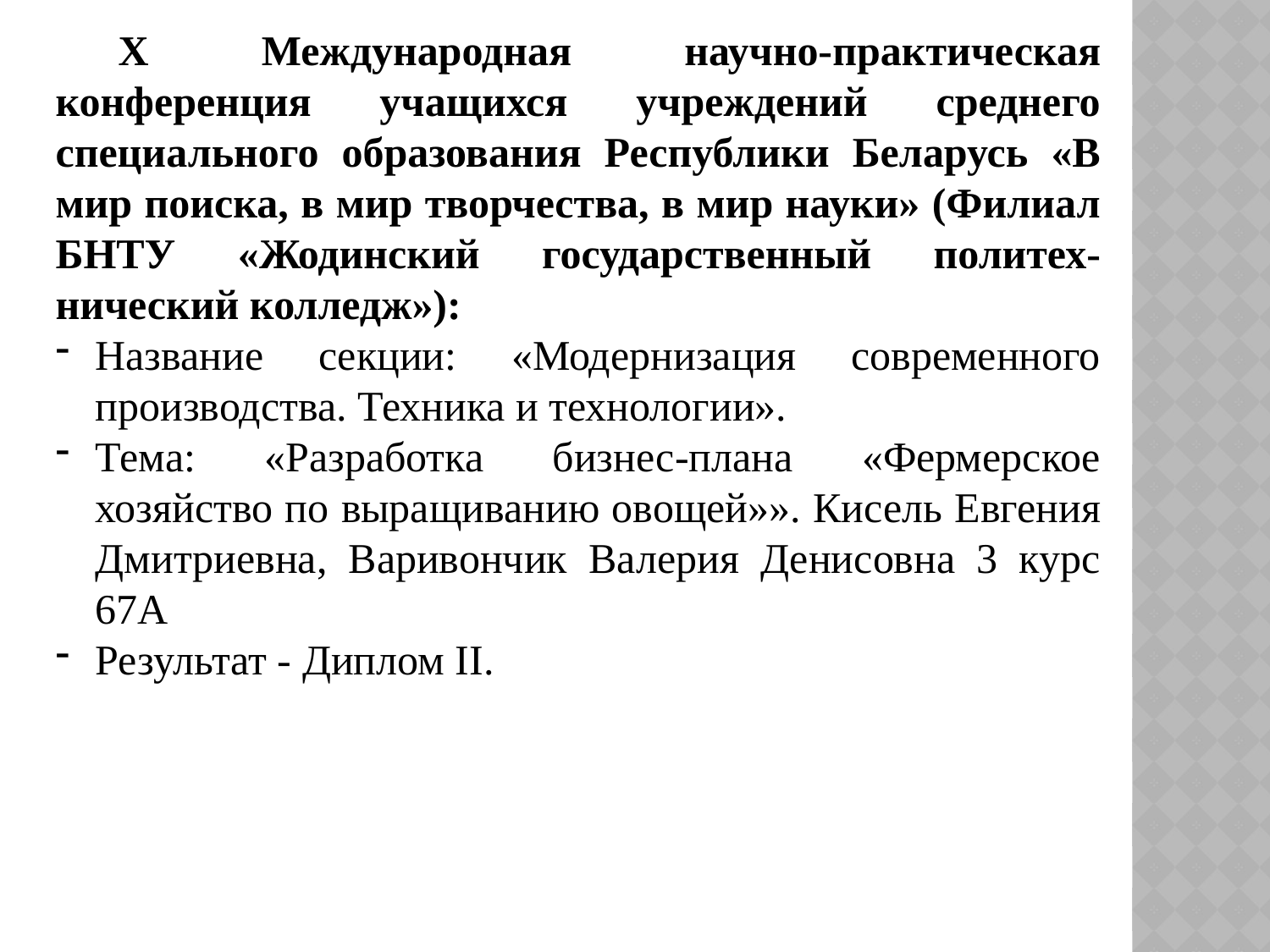

X Международная научно-практическая конференция учащихся учреждений среднего специального образования Республики Беларусь «В мир поиска, в мир творчества, в мир науки» (Филиал БНТУ «Жодинский государственный политех-нический колледж»):
Название секции: «Модернизация современного производства. Техника и технологии».
Тема: «Разработка бизнес-плана «Фермерское хозяйство по выращиванию овощей»». Кисель Евгения Дмитриевна, Варивончик Валерия Денисовна 3 курс 67А
Результат - Диплом II.